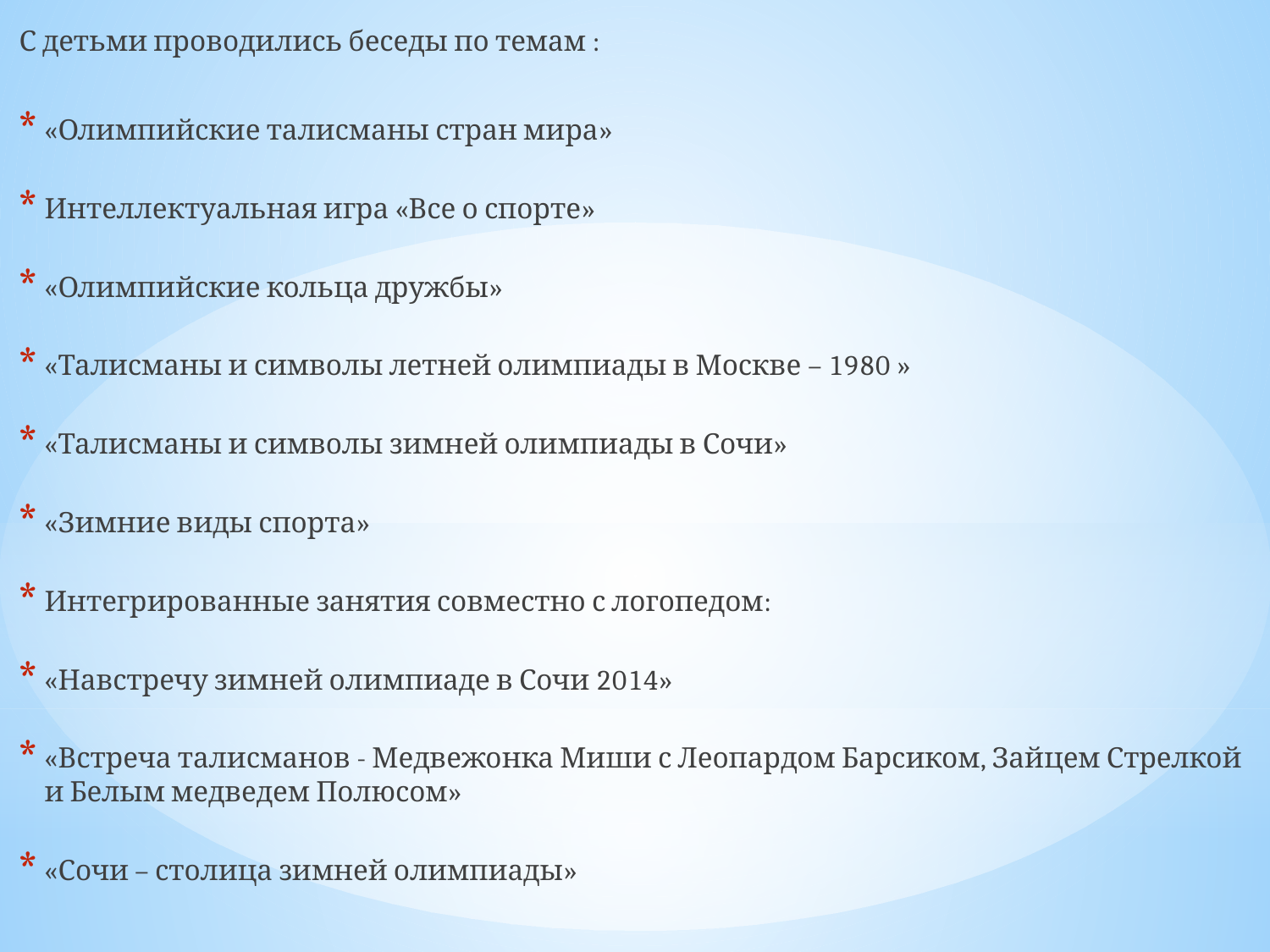

С детьми проводились беседы по темам :

«Олимпийские талисманы стран мира»
Интеллектуальная игра «Все о спорте»
«Олимпийские кольца дружбы»
«Талисманы и символы летней олимпиады в Москве – 1980 »
«Талисманы и символы зимней олимпиады в Сочи»
«Зимние виды спорта»
Интегрированные занятия совместно с логопедом:
«Навстречу зимней олимпиаде в Сочи 2014»
«Встреча талисманов - Медвежонка Миши с Леопардом Барсиком, Зайцем Стрелкой и Белым медведем Полюсом»
«Сочи – столица зимней олимпиады»

#